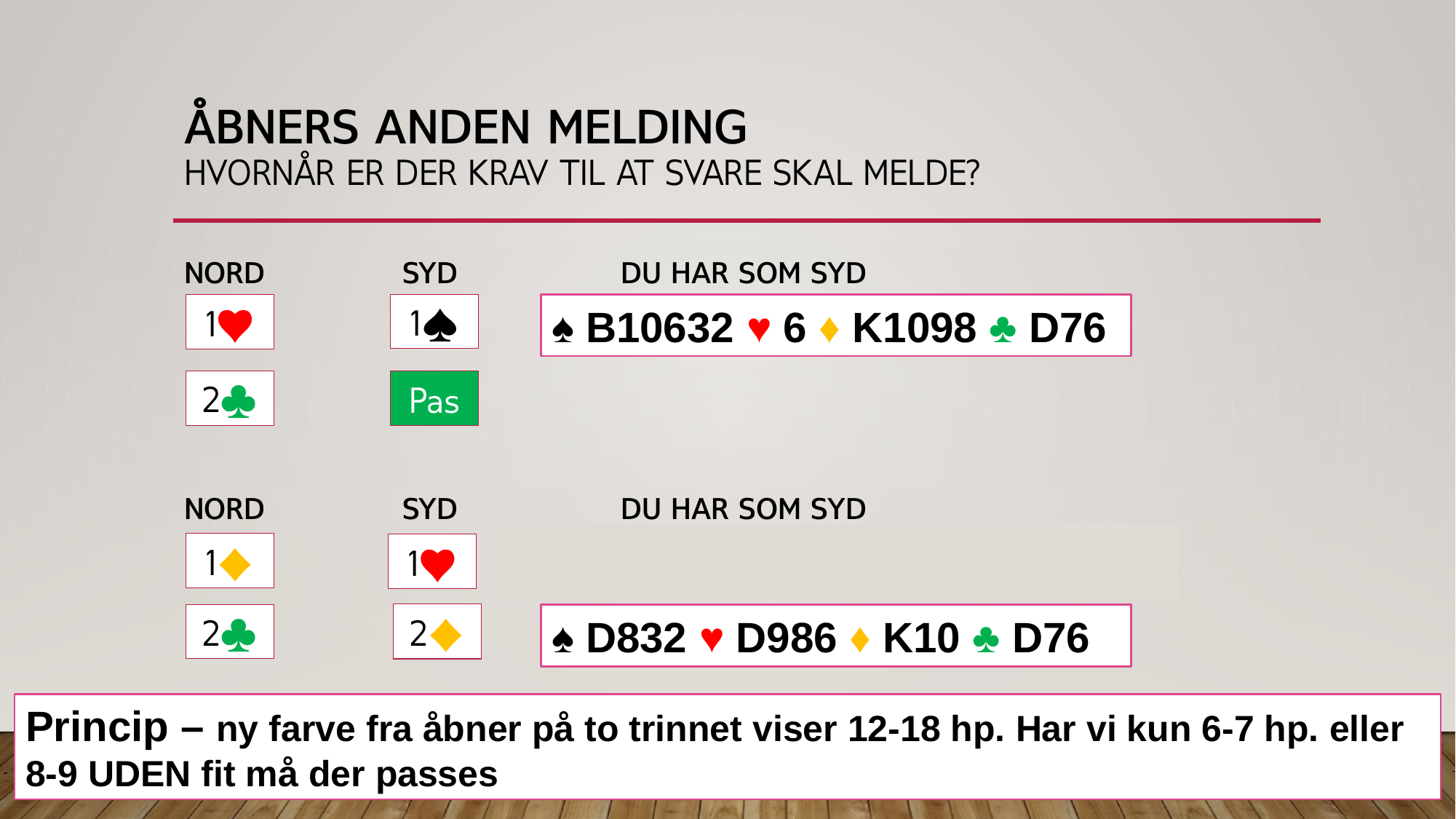

# Åbners anden melding Hvornår er der krav til at svare skal melde?
NORD		SYD		DU HAR SOM SYD

NORD		SYD		DU HAR SOM SYD

1♠︎
♠︎ B10632 ♥︎ 6 ♦︎ K1098 ♣︎ D76
1♥︎
?
2♣︎
Pas

♠︎ KD32 ♥︎ B986 ♦︎ K10 ♣︎ D76
1♦︎
1♥︎
?
2♦︎
2♣︎
♠︎ D832 ♥︎ D986 ♦︎ K10 ♣︎ D76
?
2NT
Princip – ny farve fra åbner på to trinnet viser 12-18 hp. Har vi kun 6-7 hp. eller 8-9 UDEN fit må der passes